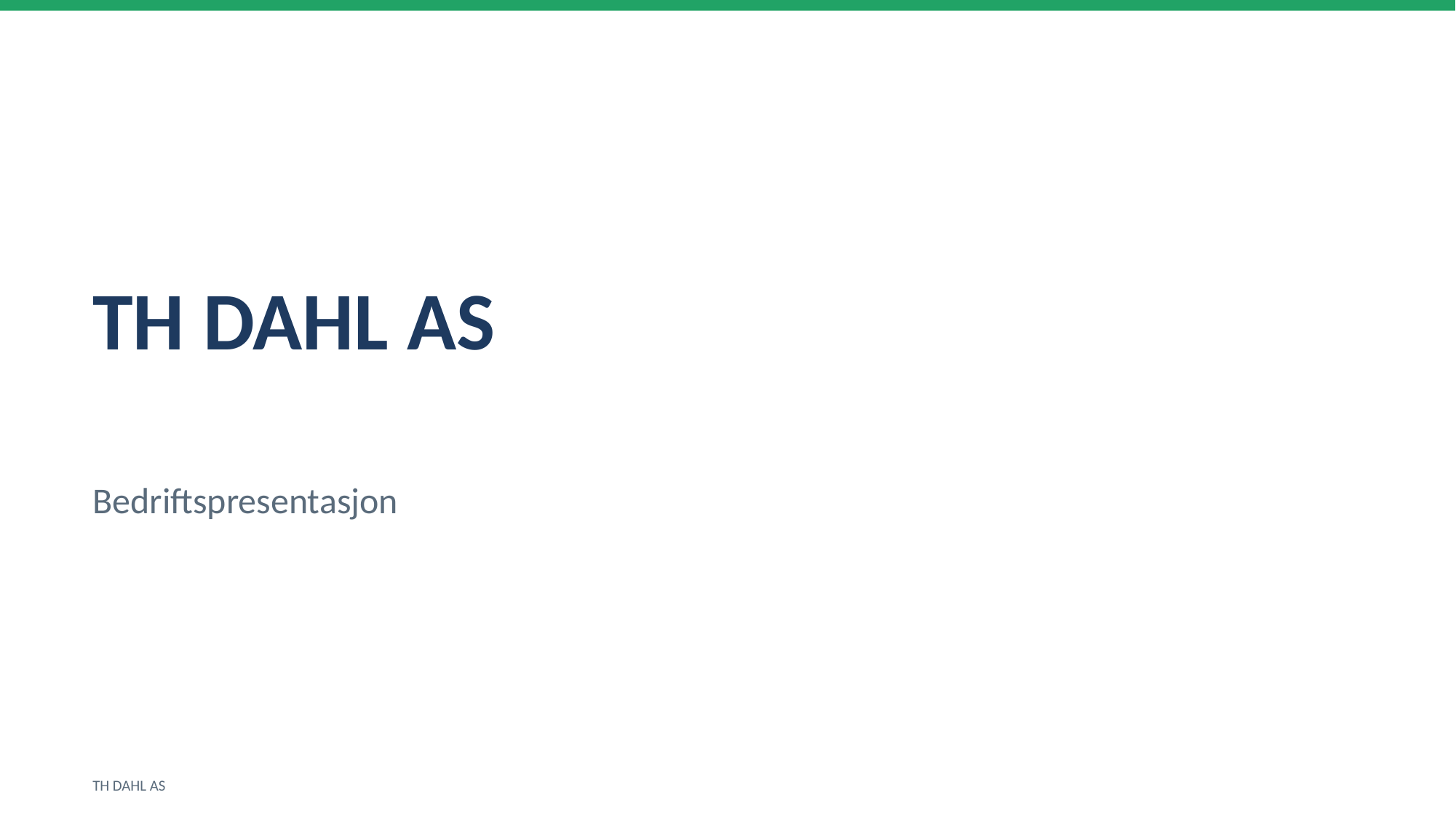

TH DAHL AS
Bedriftspresentasjon
TH DAHL AS